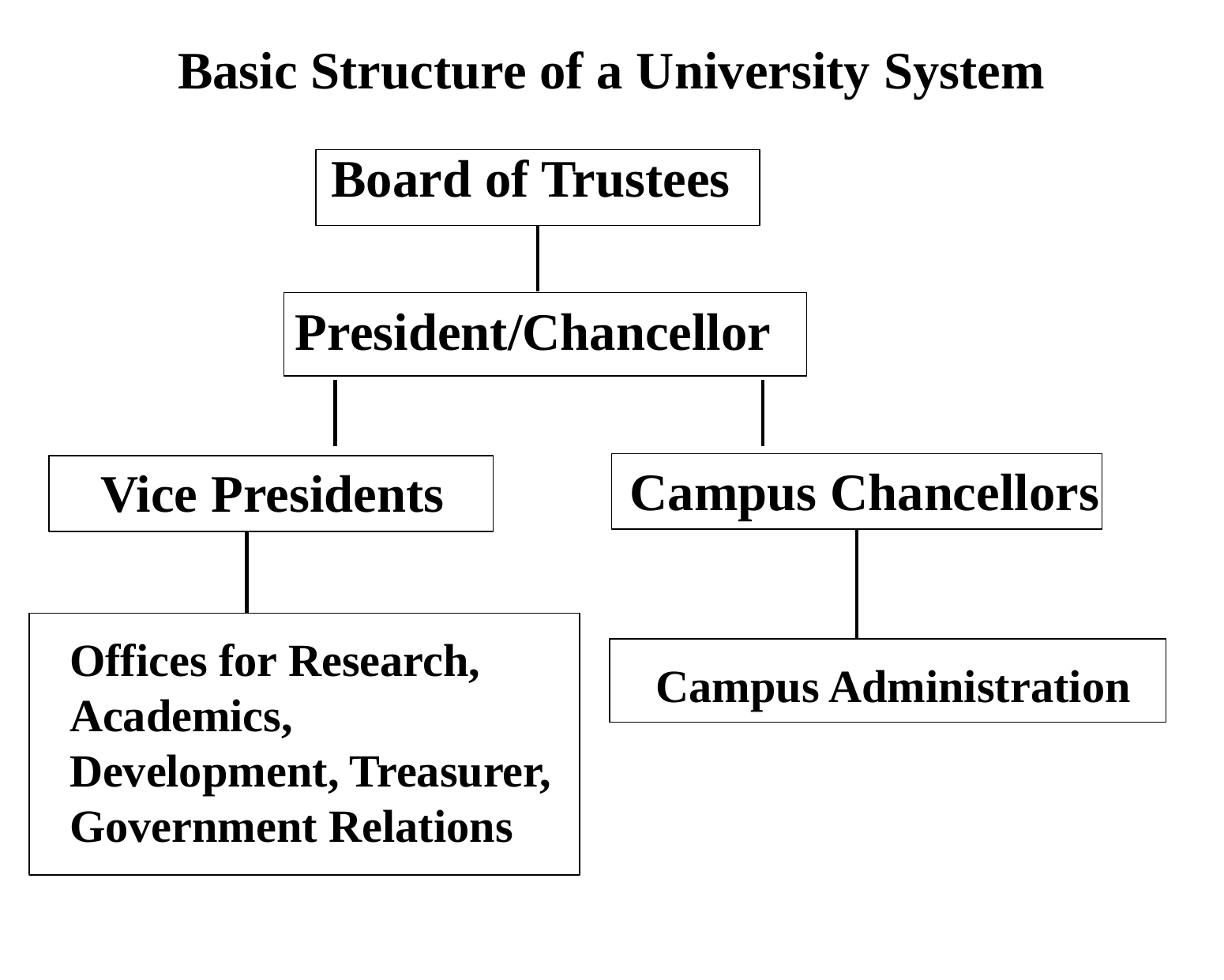

# Basic Structure of a University System
Board of Trustees

President/Chancellor

Campus Chancellors

Vice Presidents

Offices for Research, Academics, Development, Treasurer, Government Relations

Campus Administration